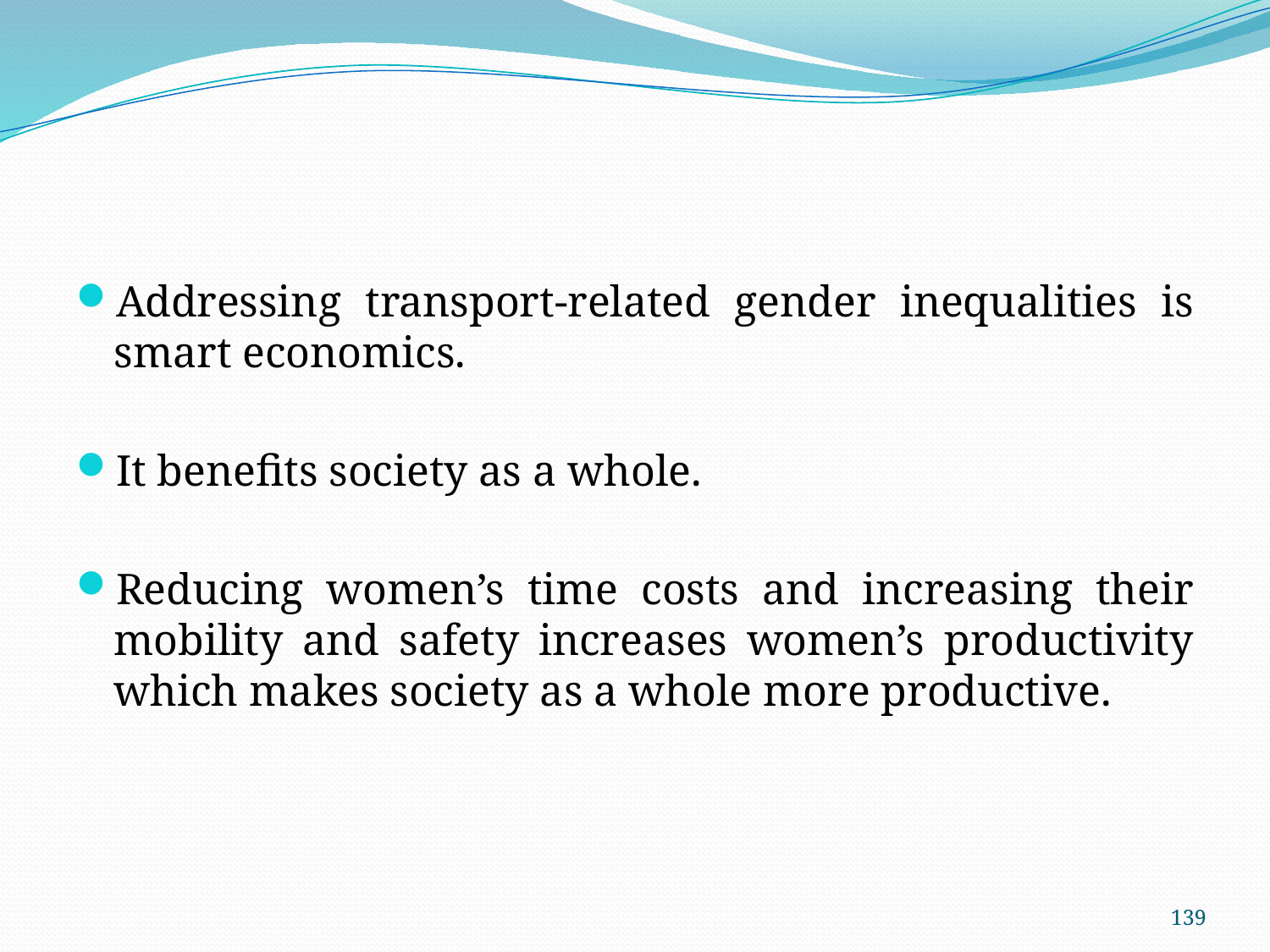

#
Addressing transport-related gender inequalities is smart economics.

It benefits society as a whole.

Reducing women’s time costs and increasing their mobility and safety increases women’s productivity which makes society as a whole more productive.
139